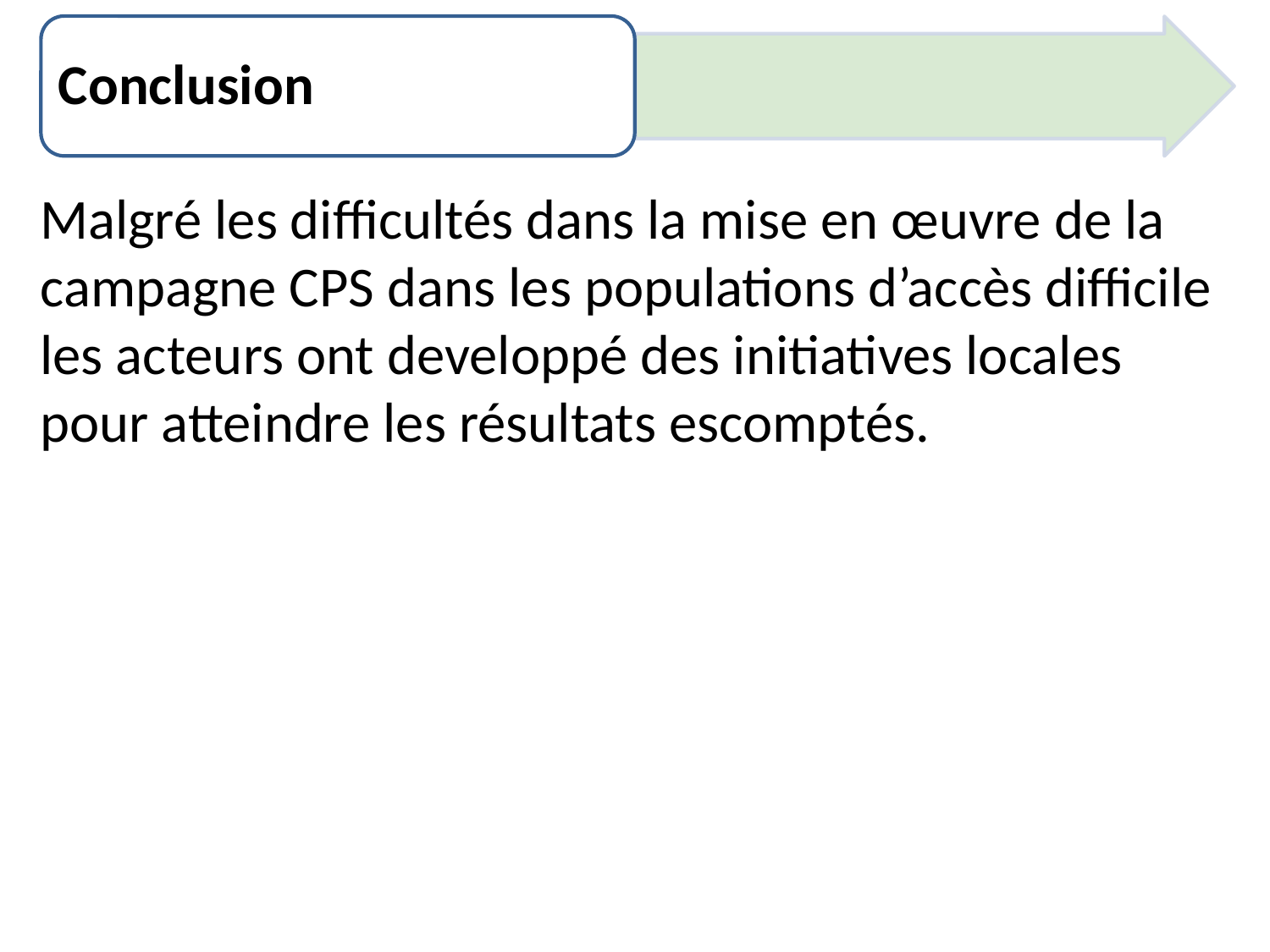

Conclusion
Malgré les difficultés dans la mise en œuvre de la campagne CPS dans les populations d’accès difficile les acteurs ont developpé des initiatives locales pour atteindre les résultats escomptés.